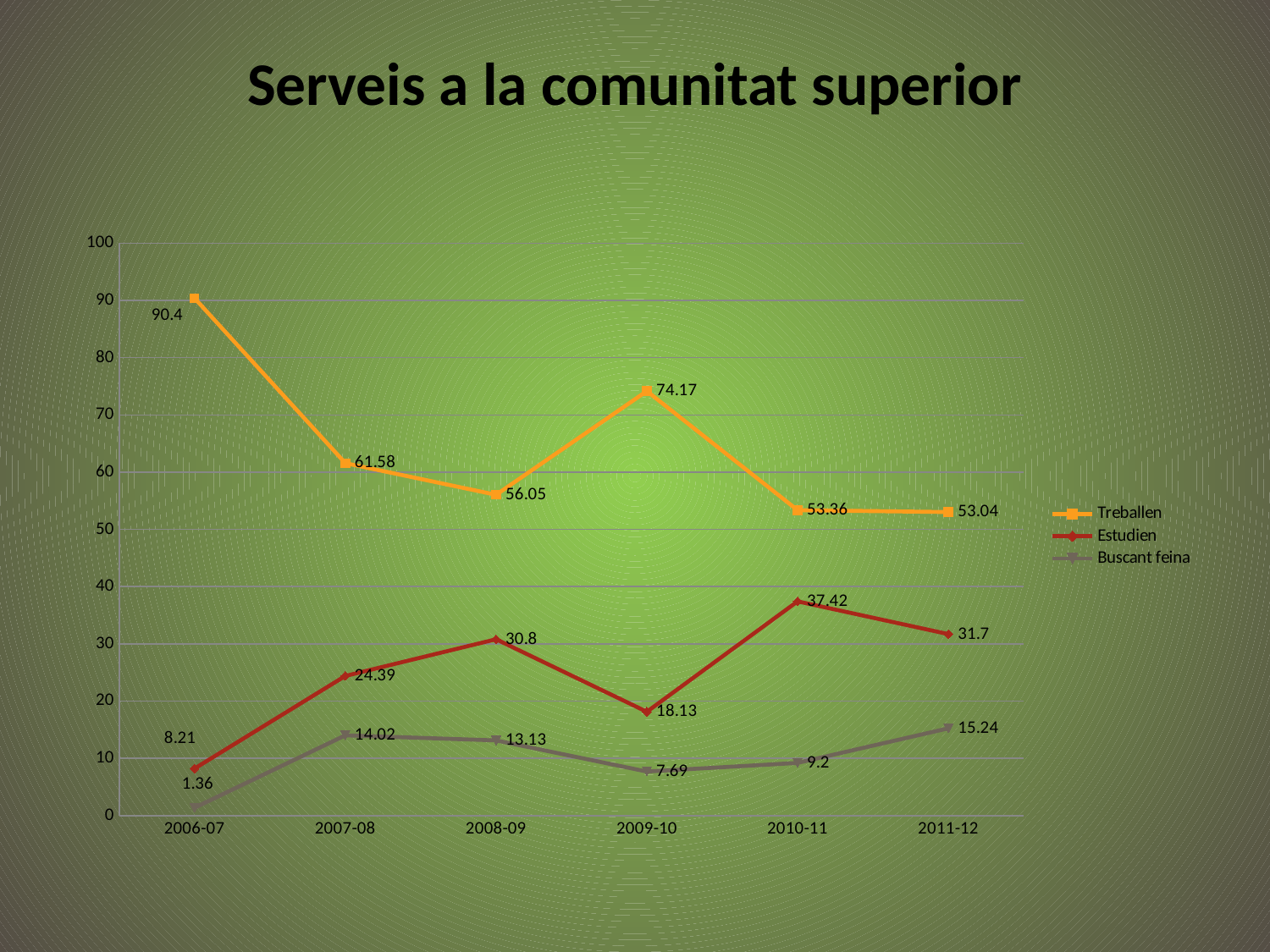

# Serveis a la comunitat superior

### Chart

| Category | Treballen | Estudien  | Buscant feina |
|---|---|---|---|
| 2006-07 | 90.4 | 8.21 | 1.36 |
| 2007-08 | 61.58 | 24.39 | 14.02 |
| 2008-09 | 56.05 | 30.8 | 13.129999999999999 |
| 2009-10 | 74.16999999999999 | 18.130000000000003 | 7.6899999999999995 |
| 2010-11 | 53.36 | 37.42 | 9.200000000000001 |
| 2011-12 | 53.04 | 31.7 | 15.239999999999998 |